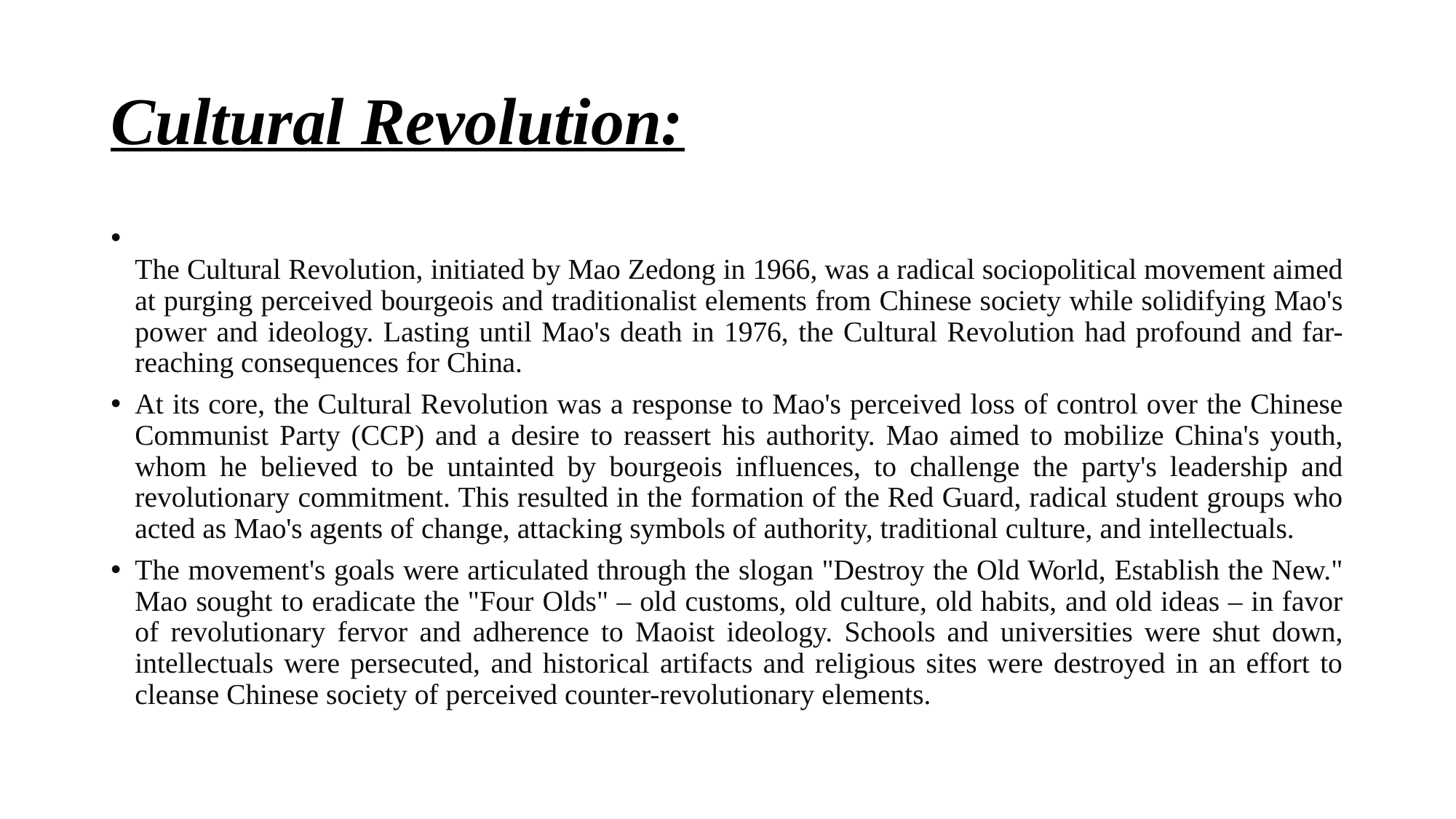

# Cultural Revolution:
The Cultural Revolution, initiated by Mao Zedong in 1966, was a radical sociopolitical movement aimed at purging perceived bourgeois and traditionalist elements from Chinese society while solidifying Mao's power and ideology. Lasting until Mao's death in 1976, the Cultural Revolution had profound and far-reaching consequences for China.
At its core, the Cultural Revolution was a response to Mao's perceived loss of control over the Chinese Communist Party (CCP) and a desire to reassert his authority. Mao aimed to mobilize China's youth, whom he believed to be untainted by bourgeois influences, to challenge the party's leadership and revolutionary commitment. This resulted in the formation of the Red Guard, radical student groups who acted as Mao's agents of change, attacking symbols of authority, traditional culture, and intellectuals.
The movement's goals were articulated through the slogan "Destroy the Old World, Establish the New." Mao sought to eradicate the "Four Olds" – old customs, old culture, old habits, and old ideas – in favor of revolutionary fervor and adherence to Maoist ideology. Schools and universities were shut down, intellectuals were persecuted, and historical artifacts and religious sites were destroyed in an effort to cleanse Chinese society of perceived counter-revolutionary elements.